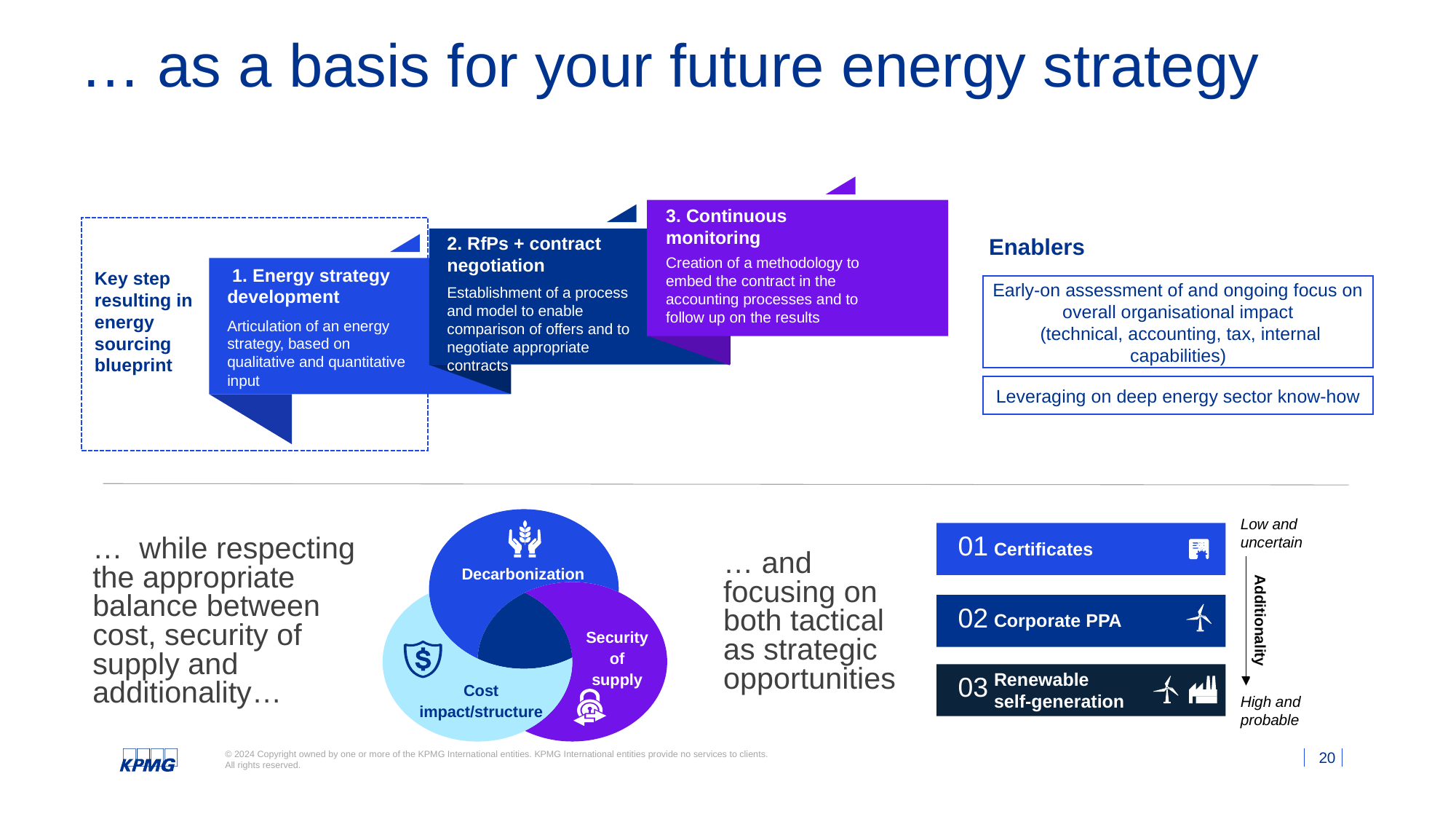

# … as a basis for your future energy strategy

3. Continuous monitoring

2. RfPs + contract negotiation

Creation of a methodology to embed the contract in the accounting processes and to follow up on the results

 1. Energy strategy development
Establishment of a process and model to enable comparison of offers and to negotiate appropriate contracts
Articulation of an energy strategy, based on qualitative and quantitative input

Enablers
Key step resulting in energy sourcing blueprint
Early-on assessment of and ongoing focus on overall organisational impact
 (technical, accounting, tax, internal capabilities)
Leveraging on deep energy sector know-how
…  while respecting the appropriate balance between cost, security of supply and additionality…

Decarbonization
Security of supply

Cost impact/structure

Low and uncertain
01
Certificates
… and focusing on both tactical as strategic opportunities

02
Corporate PPA

Additionality
03
Renewable self-generation

High and probable